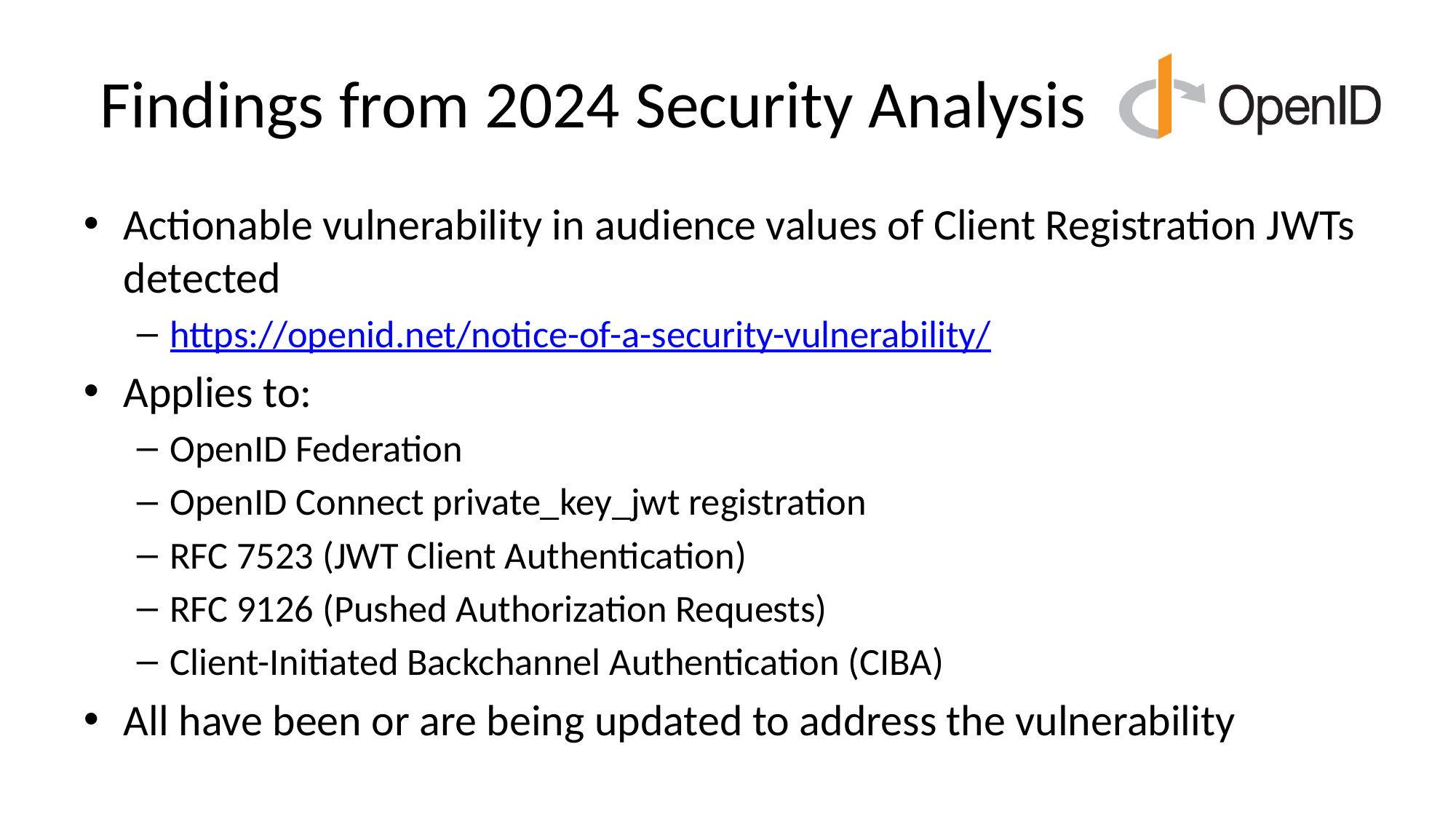

# Findings from 2024 Security Analysis
Actionable vulnerability in audience values of Client Registration JWTs detected
https://openid.net/notice-of-a-security-vulnerability/
Applies to:
OpenID Federation
OpenID Connect private_key_jwt registration
RFC 7523 (JWT Client Authentication)
RFC 9126 (Pushed Authorization Requests)
Client-Initiated Backchannel Authentication (CIBA)
All have been or are being updated to address the vulnerability